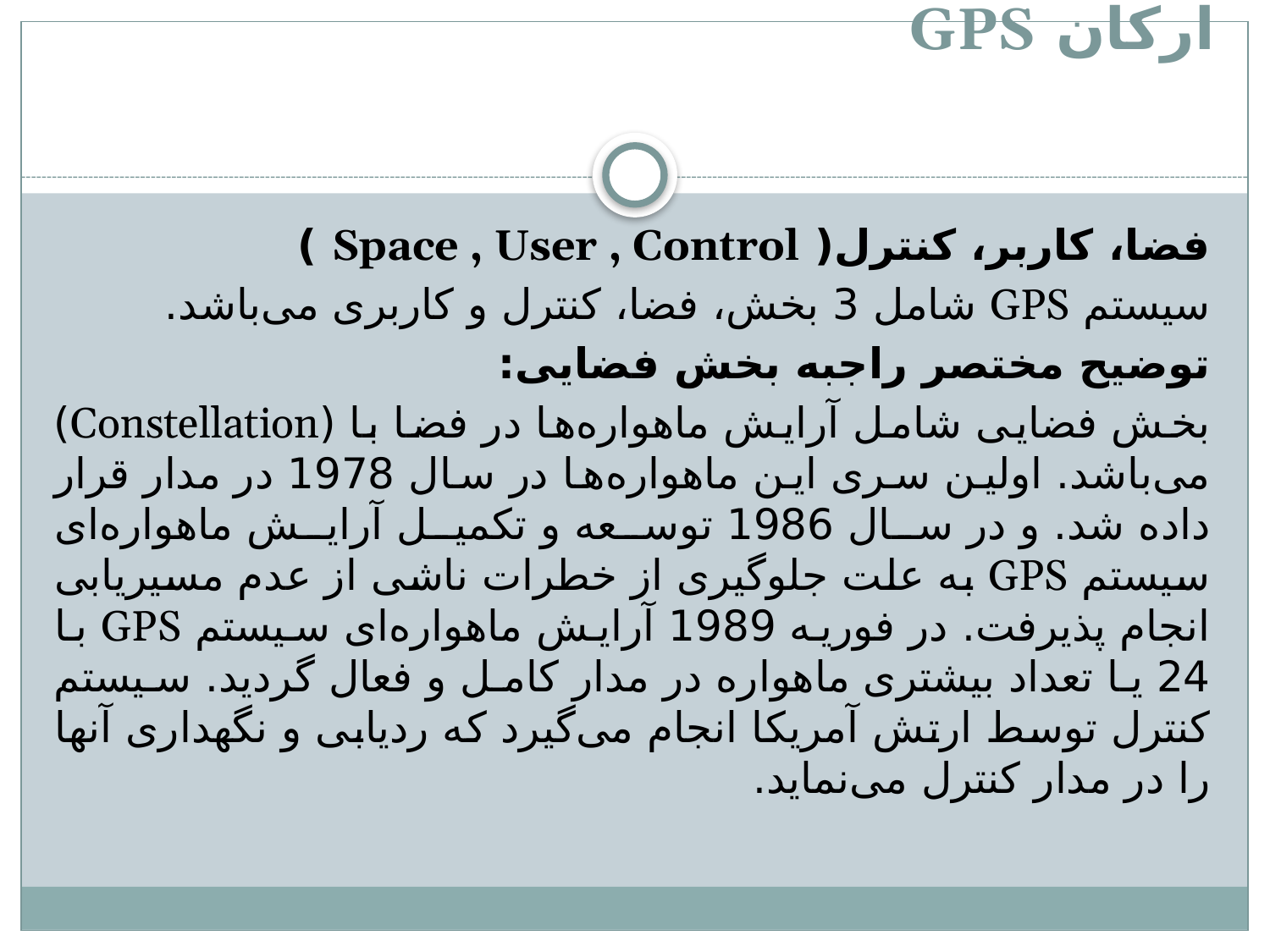

# ارکان GPS
فضا، کاربر، کنترل( Space , User , Control )
سیستم GPS شامل 3 بخش،‌ فضا، کنترل و کاربری می‌باشد.
توضیح مختصر راجبه بخش فضایی:
بخش فضایی شامل آرایش ماهواره‌ها در فضا با (Constellation) می‌باشد. اولین سری این ماهواره‌ها در سال 1978 در مدار قرار داده شد. و در سال 1986 توسعه و تکمیل آرایش ماهواره‌ای سیستم GPS به علت جلوگیری از خطرات ناشی از عدم مسیریابی انجام پذیرفت. در فوریه 1989 آرایش ماهواره‌ای سیستم GPS با 24 یا تعداد بیشتری ماهواره در مدار کامل و فعال گردید. سیستم کنترل توسط ارتش آمریکا انجام می‌گیرد که ردیابی و نگهداری آنها را در مدار کنترل می‌نماید.